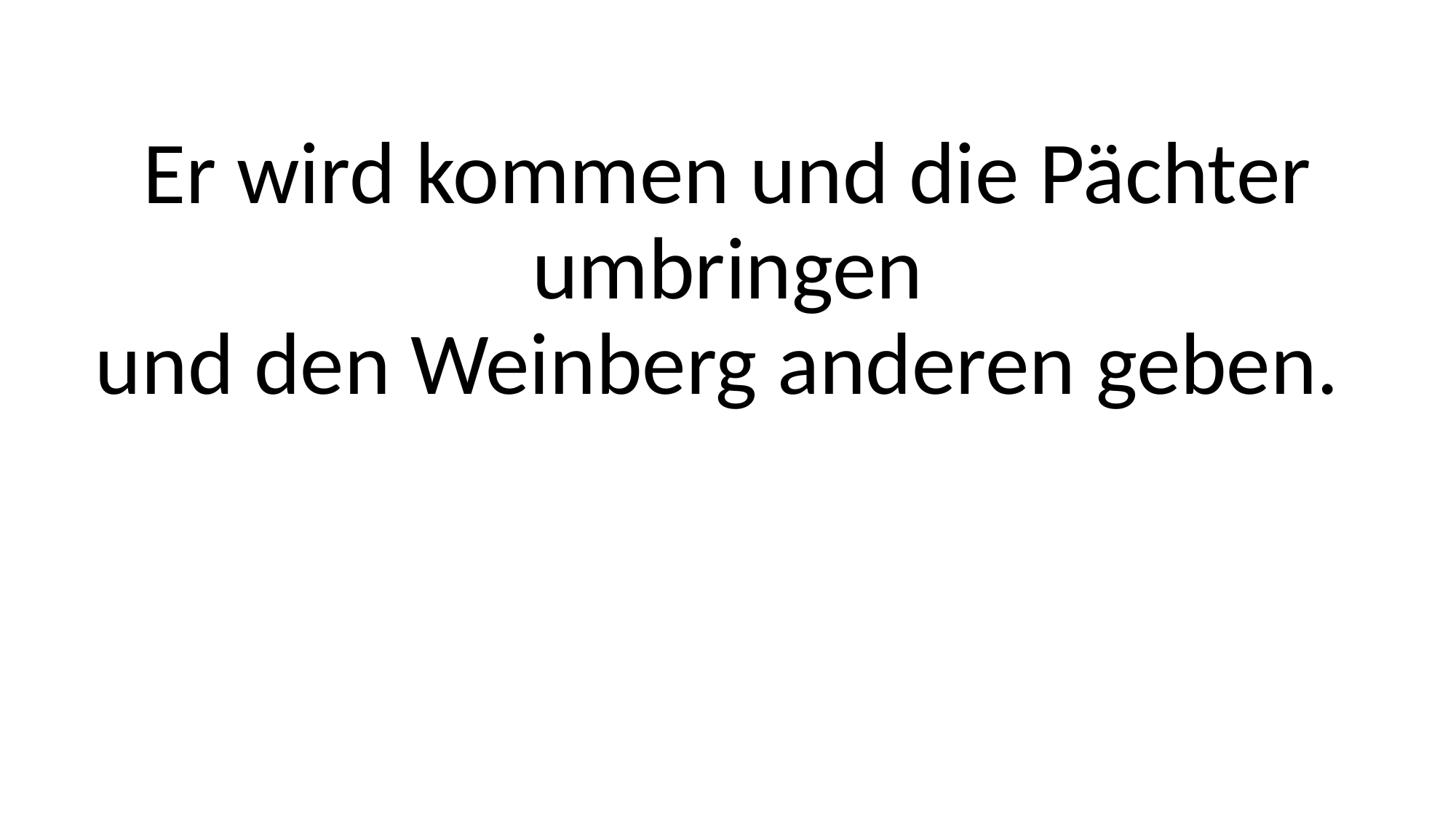

# Er wird kommen und die Pächter umbringen und den Weinberg anderen geben.